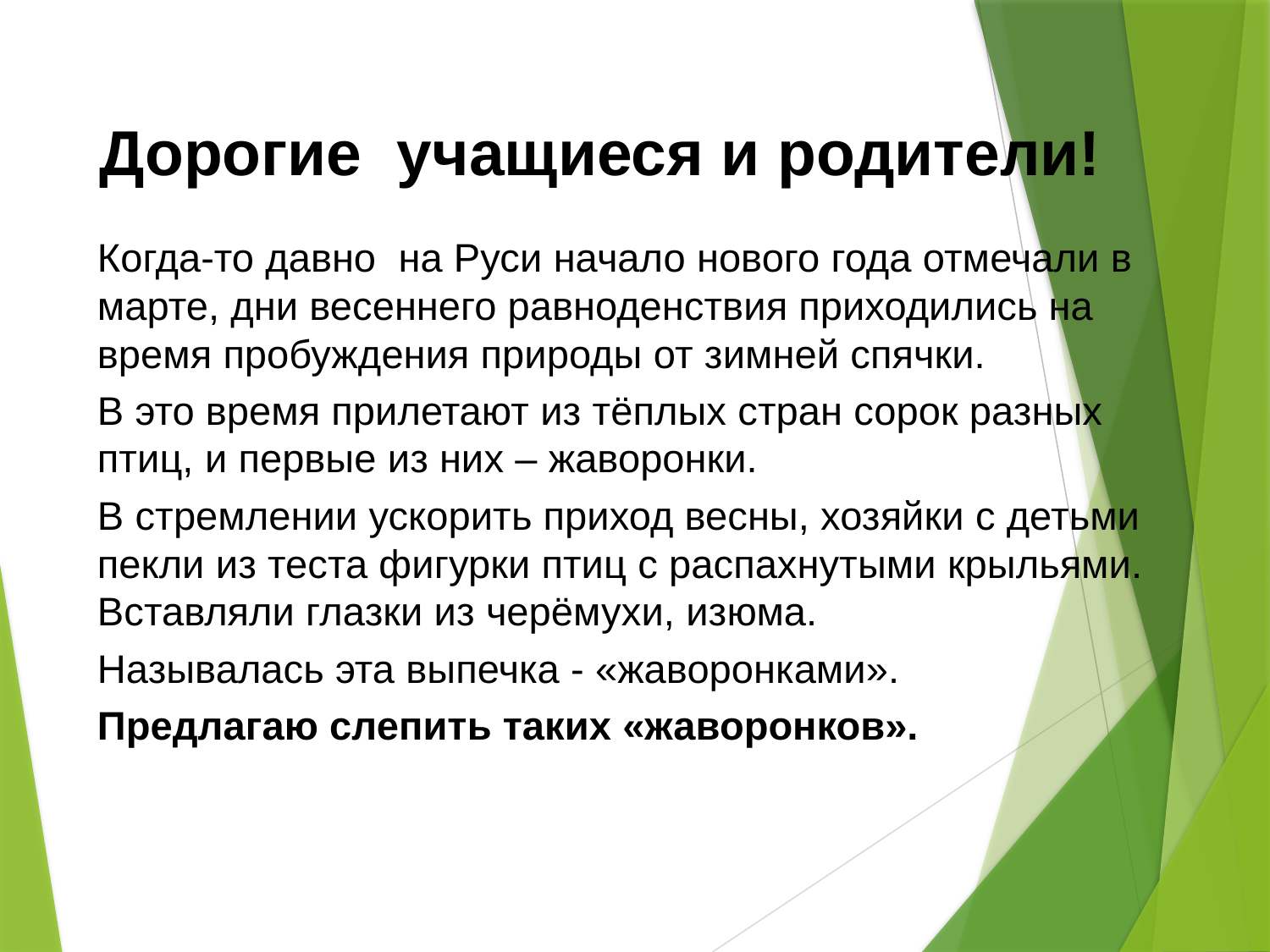

# Дорогие  учащиеся и родители!
Когда-то давно  на Руси начало нового года отмечали в марте, дни весеннего равноденствия приходились на время пробуждения природы от зимней спячки.
В это время прилетают из тёплых стран сорок разных птиц, и первые из них – жаворонки.
В стремлении ускорить приход весны, хозяйки с детьми пекли из теста фигурки птиц с распахнутыми крыльями. Вставляли глазки из черёмухи, изюма.
Называлась эта выпечка - «жаворонками».
Предлагаю слепить таких «жаворонков».